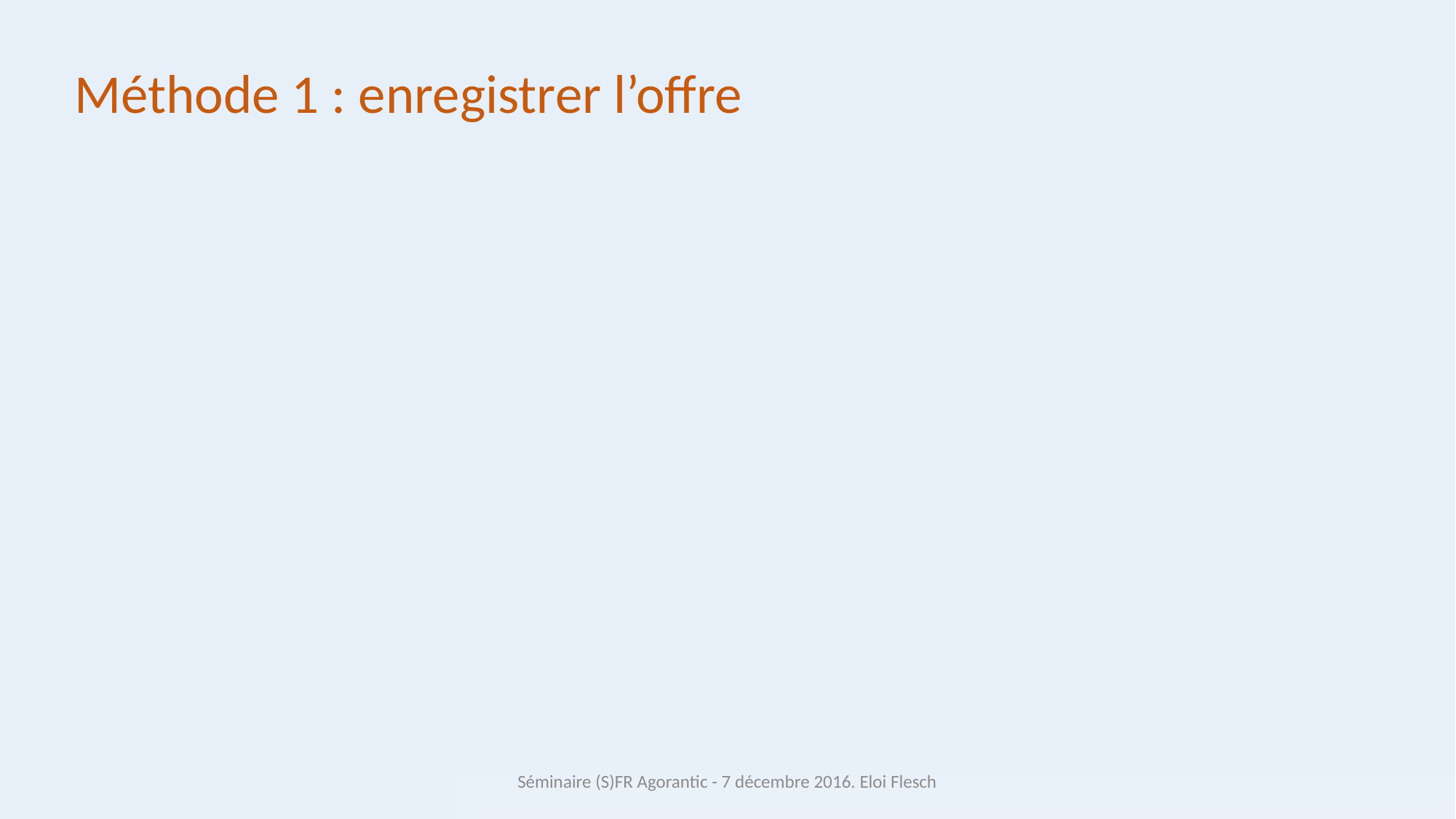

Méthode 1 : enregistrer l’offre
Séminaire (S)FR Agorantic - 7 décembre 2016. Eloi Flesch